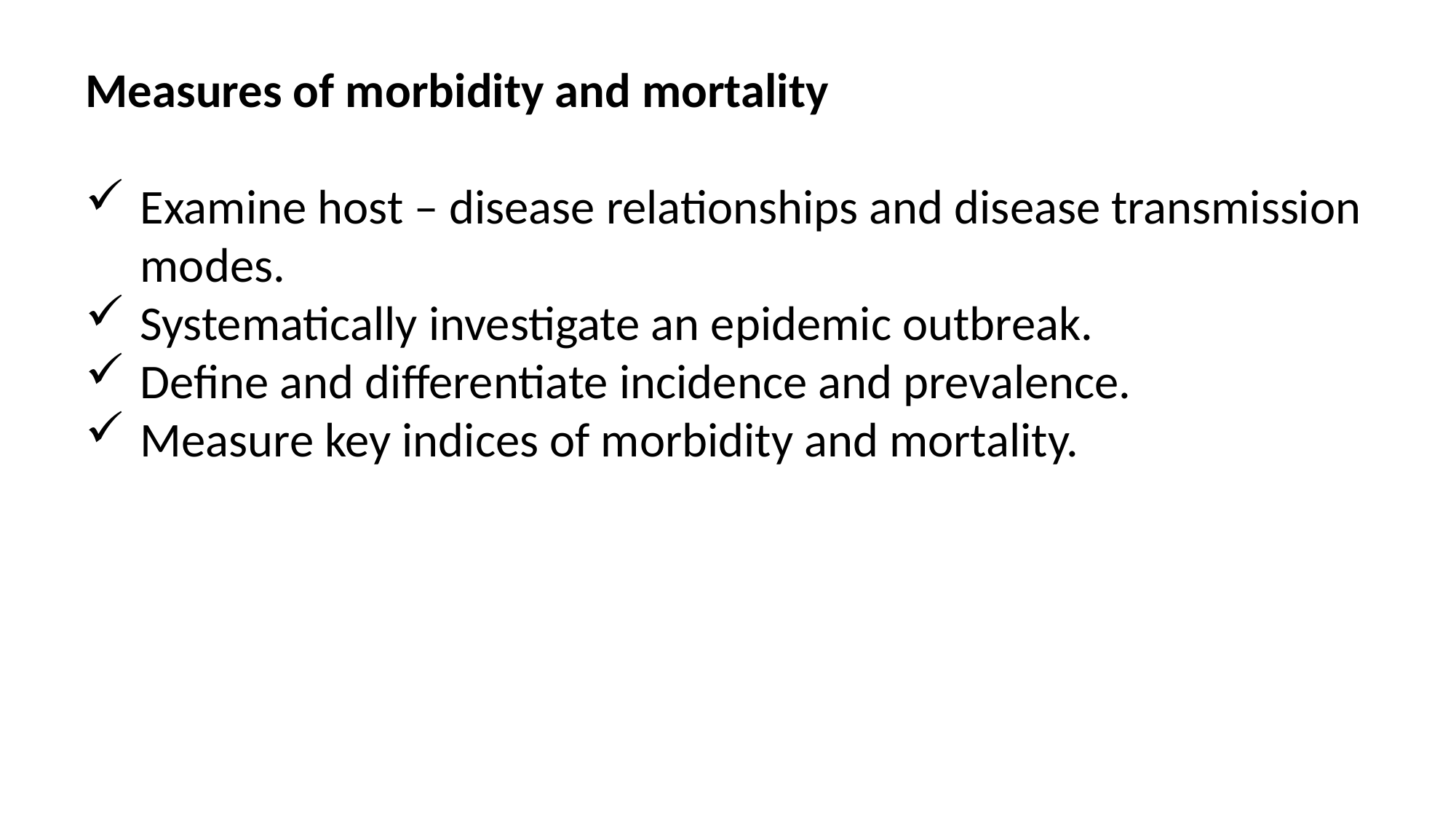

Measures of morbidity and mortality

Examine host – disease relationships and disease transmission modes.
Systematically investigate an epidemic outbreak.
Define and differentiate incidence and prevalence.
Measure key indices of morbidity and mortality.